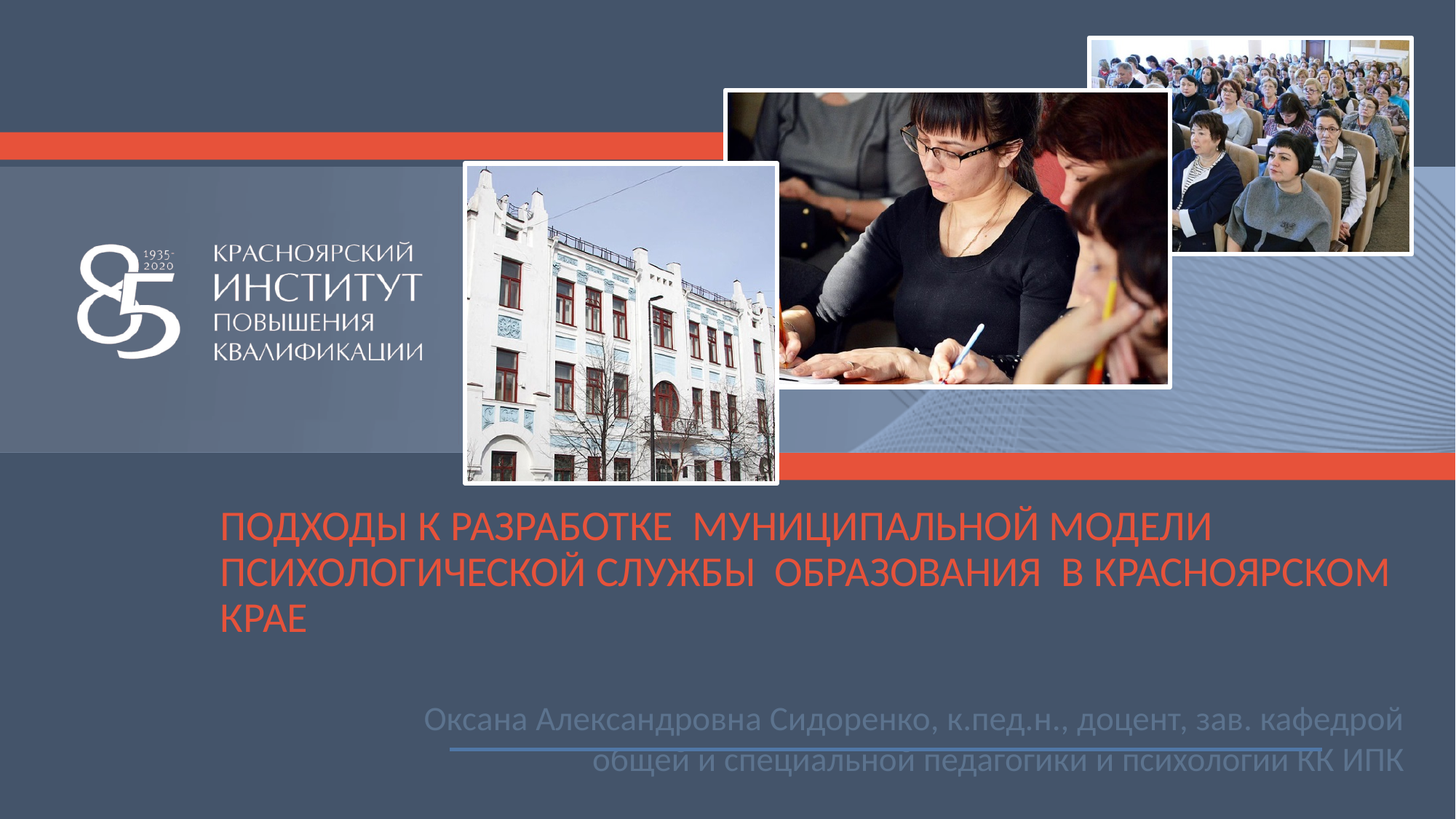

# ПОДХОДЫ К РАЗРАБОТКЕ  МУНИЦИПАЛЬНОЙ МОДЕЛИ ПСИХОЛОГИЧЕСКОЙ СЛУЖБЫ  ОБРАЗОВАНИЯ  В КРАСНОЯРСКОМ КРАЕ
Оксана Александровна Сидоренко, к.пед.н., доцент, зав. кафедрой общей и специальной педагогики и психологии КК ИПК